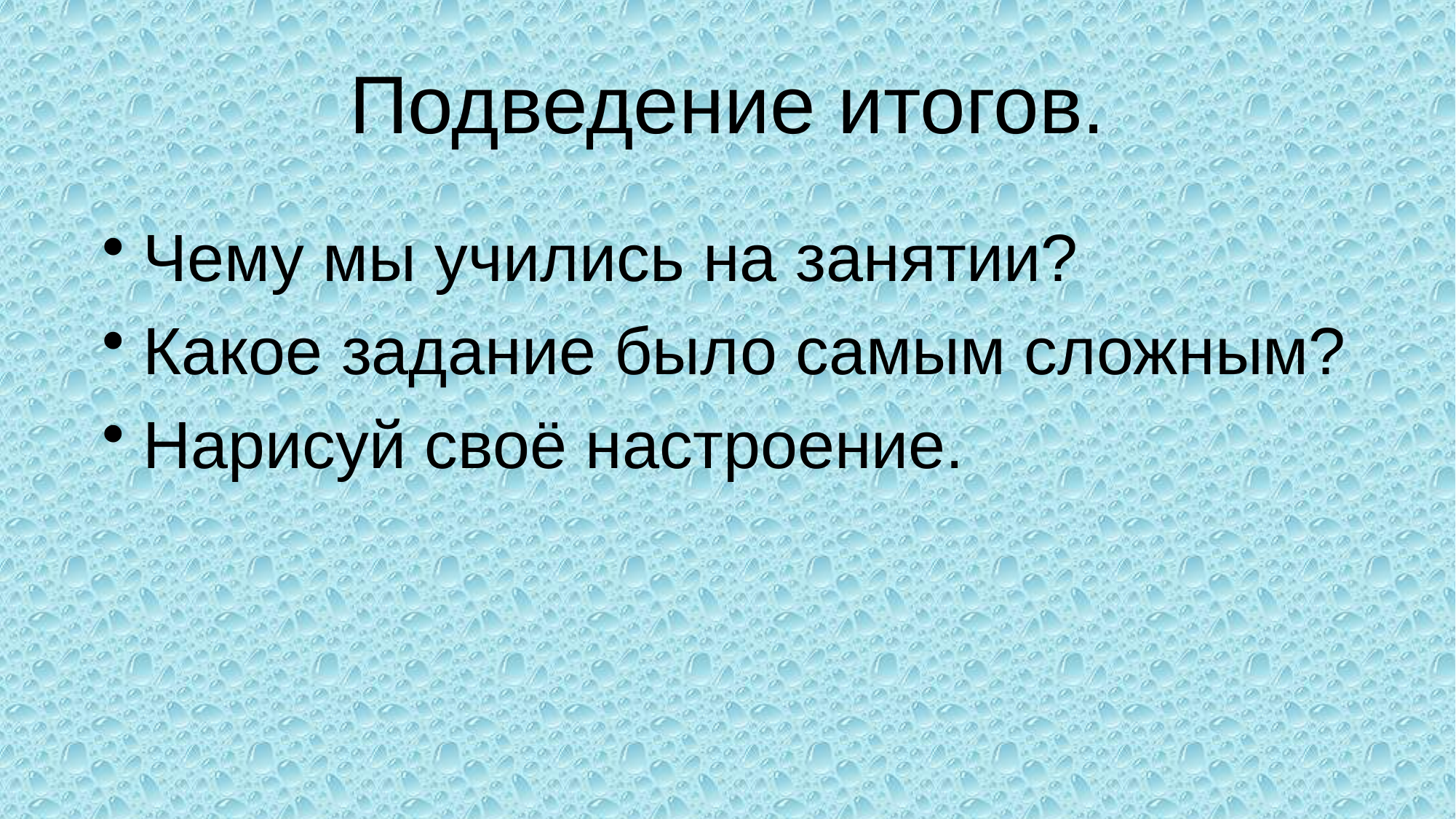

# Подведение итогов.
Чему мы учились на занятии?
Какое задание было самым сложным?
Нарисуй своё настроение.